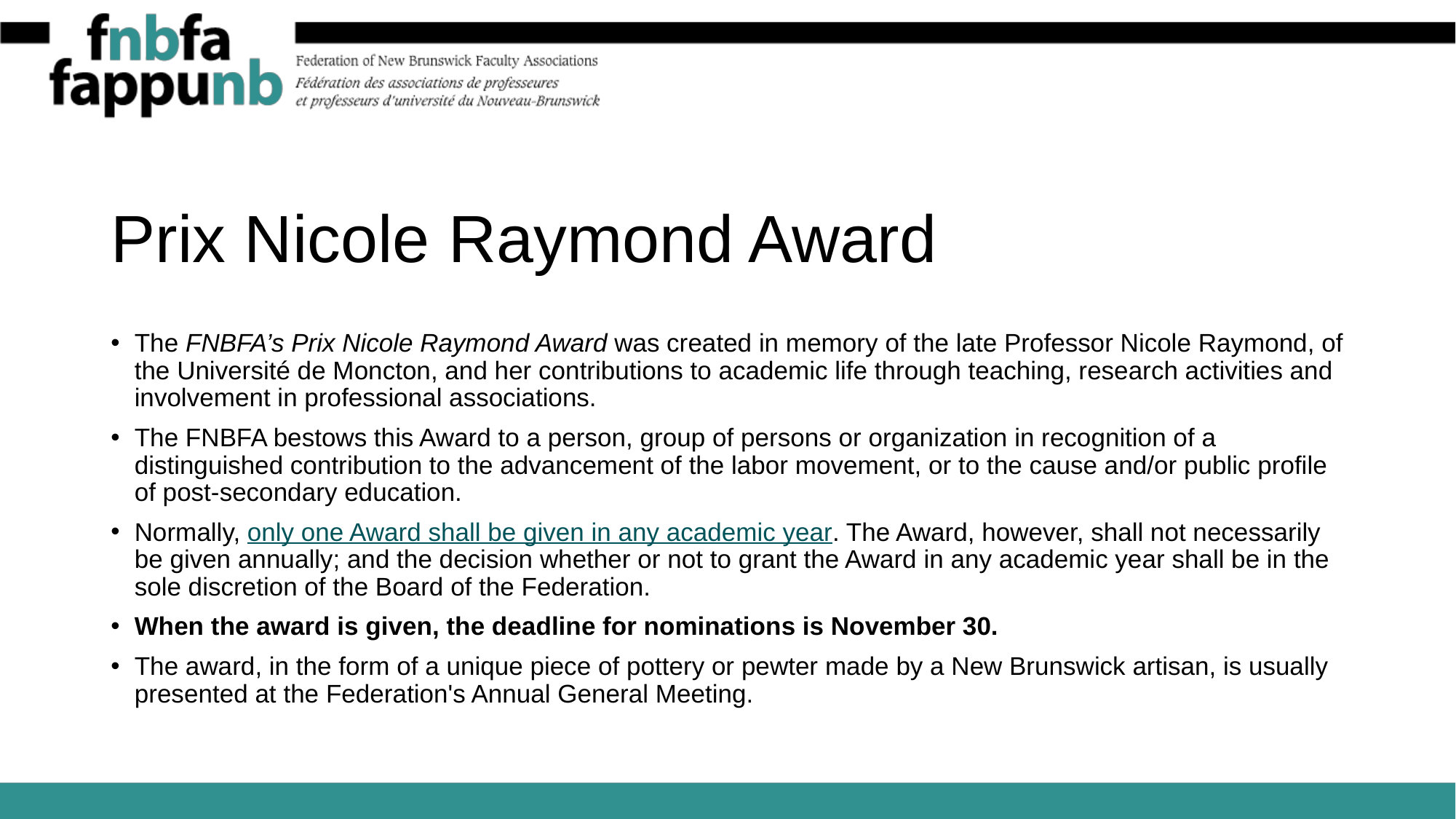

# Prix Nicole Raymond Award
The FNBFA’s Prix Nicole Raymond Award was created in memory of the late Professor Nicole Raymond, of the Université de Moncton, and her contributions to academic life through teaching, research activities and involvement in professional associations.
The FNBFA bestows this Award to a person, group of persons or organization in recognition of a distinguished contribution to the advancement of the labor movement, or to the cause and/or public profile of post-secondary education.
Normally, only one Award shall be given in any academic year. The Award, however, shall not necessarily be given annually; and the decision whether or not to grant the Award in any academic year shall be in the sole discretion of the Board of the Federation.
When the award is given, the deadline for nominations is November 30.
The award, in the form of a unique piece of pottery or pewter made by a New Brunswick artisan, is usually presented at the Federation's Annual General Meeting.